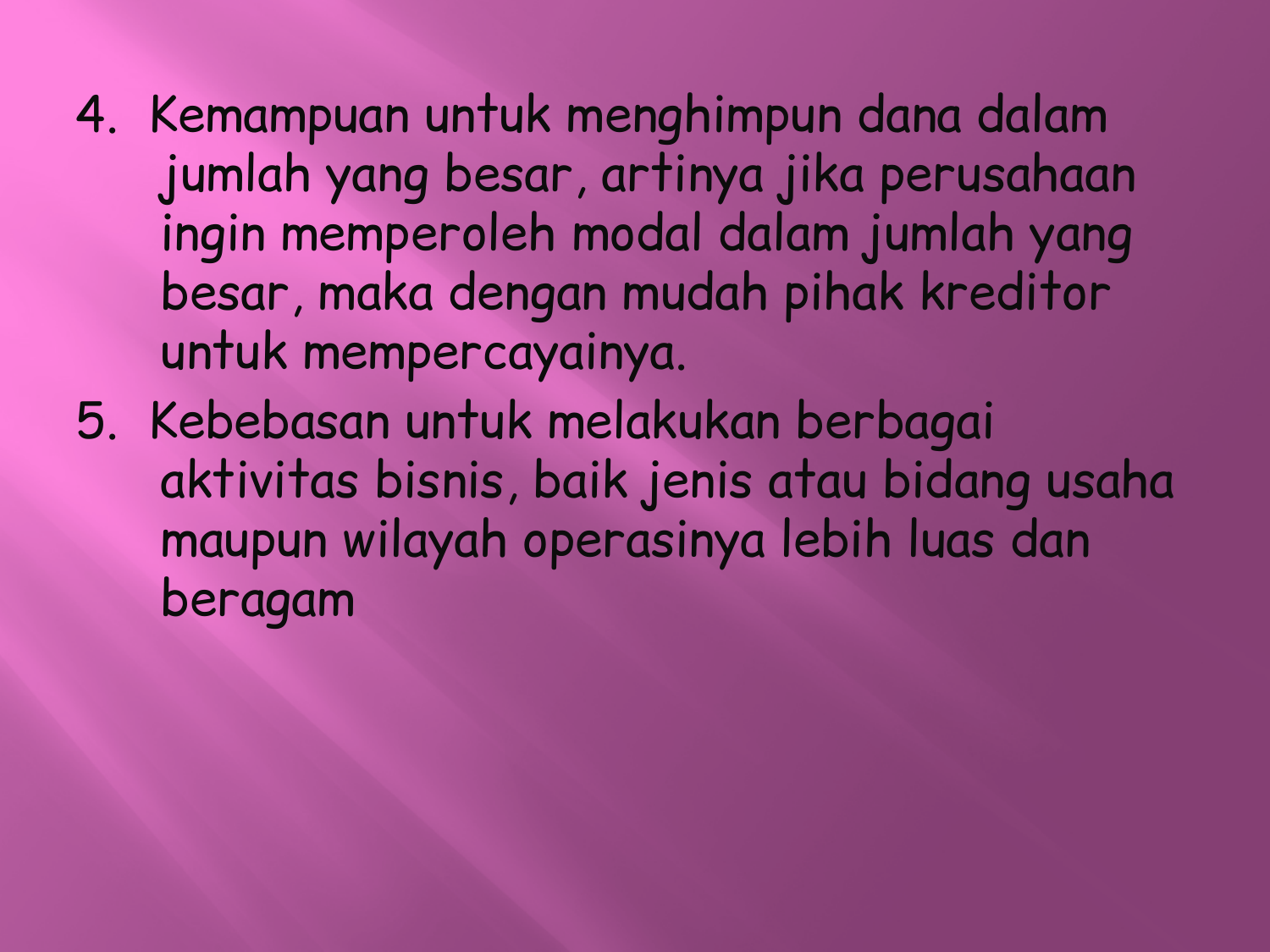

#
4.  Kemampuan untuk menghimpun dana dalam jumlah yang besar, artinya jika perusahaan ingin memperoleh modal dalam jumlah yang besar, maka dengan mudah pihak kreditor untuk mempercayainya.
5.  Kebebasan untuk melakukan berbagai aktivitas bisnis, baik jenis atau bidang usaha maupun wilayah operasinya lebih luas dan beragam